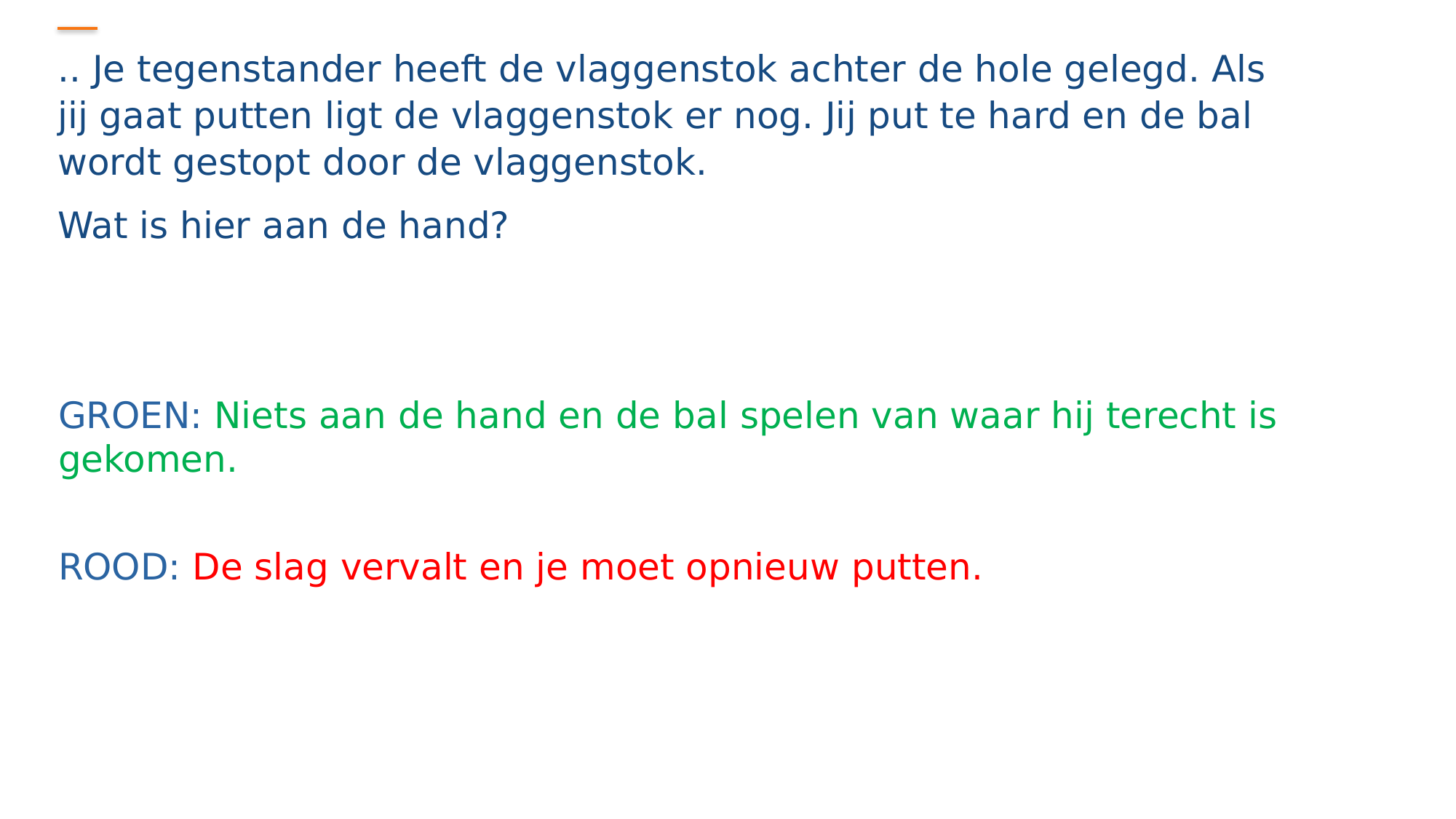

.. Je tegenstander heeft de vlaggenstok achter de hole gelegd. Als jij gaat putten ligt de vlaggenstok er nog. Jij put te hard en de bal wordt gestopt door de vlaggenstok.
Wat is hier aan de hand?

GROEN: Niets aan de hand en de bal spelen van waar hij terecht is gekomen.

ROOD: De slag vervalt en je moet opnieuw putten.